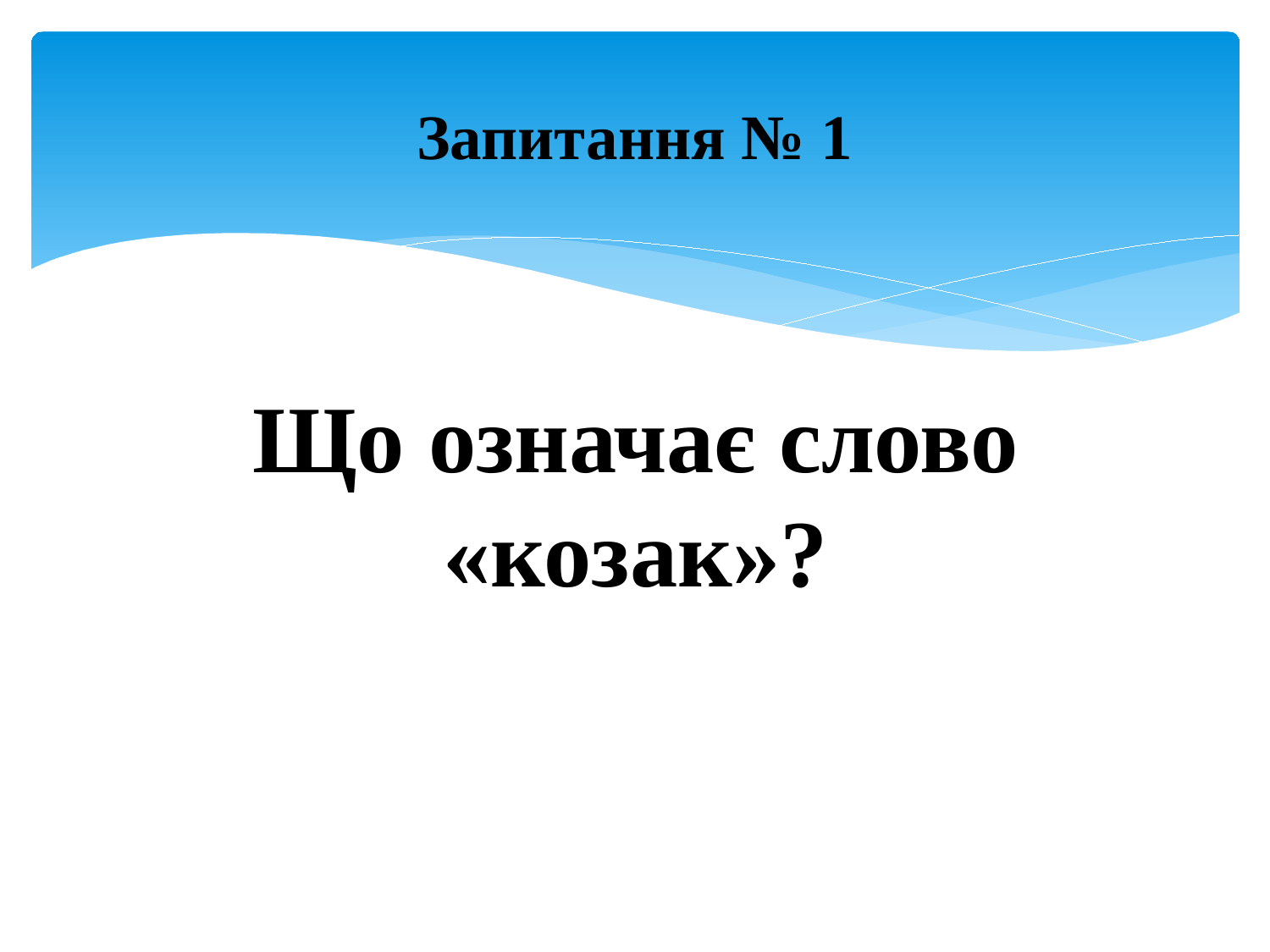

# Запитання № 1
Що означає слово «козак»?